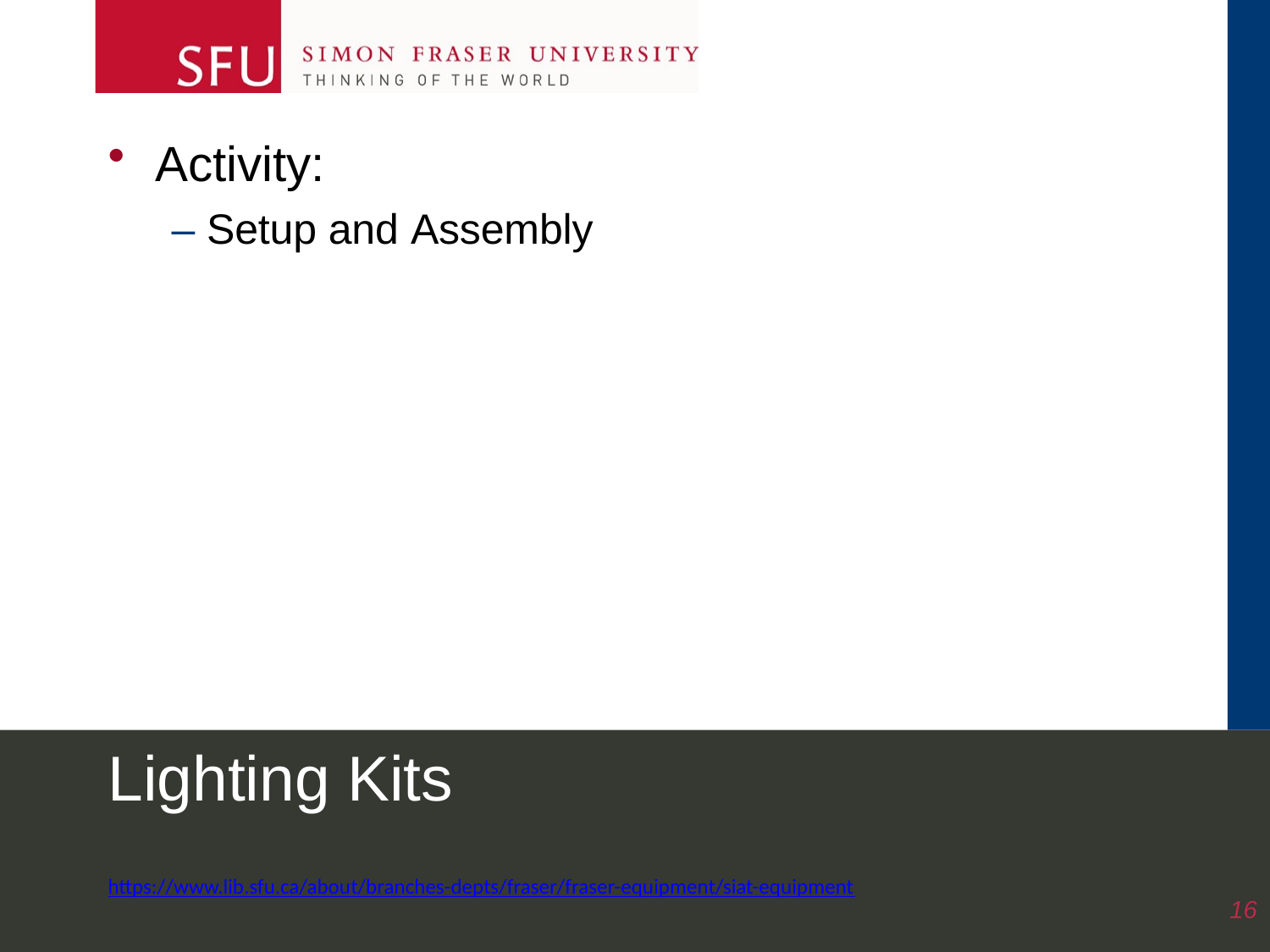

Activity:
– Setup and Assembly
Lighting Kits
https://www.lib.sfu.ca/about/branches-depts/fraser/fraser-equipment/siat-equipment
16